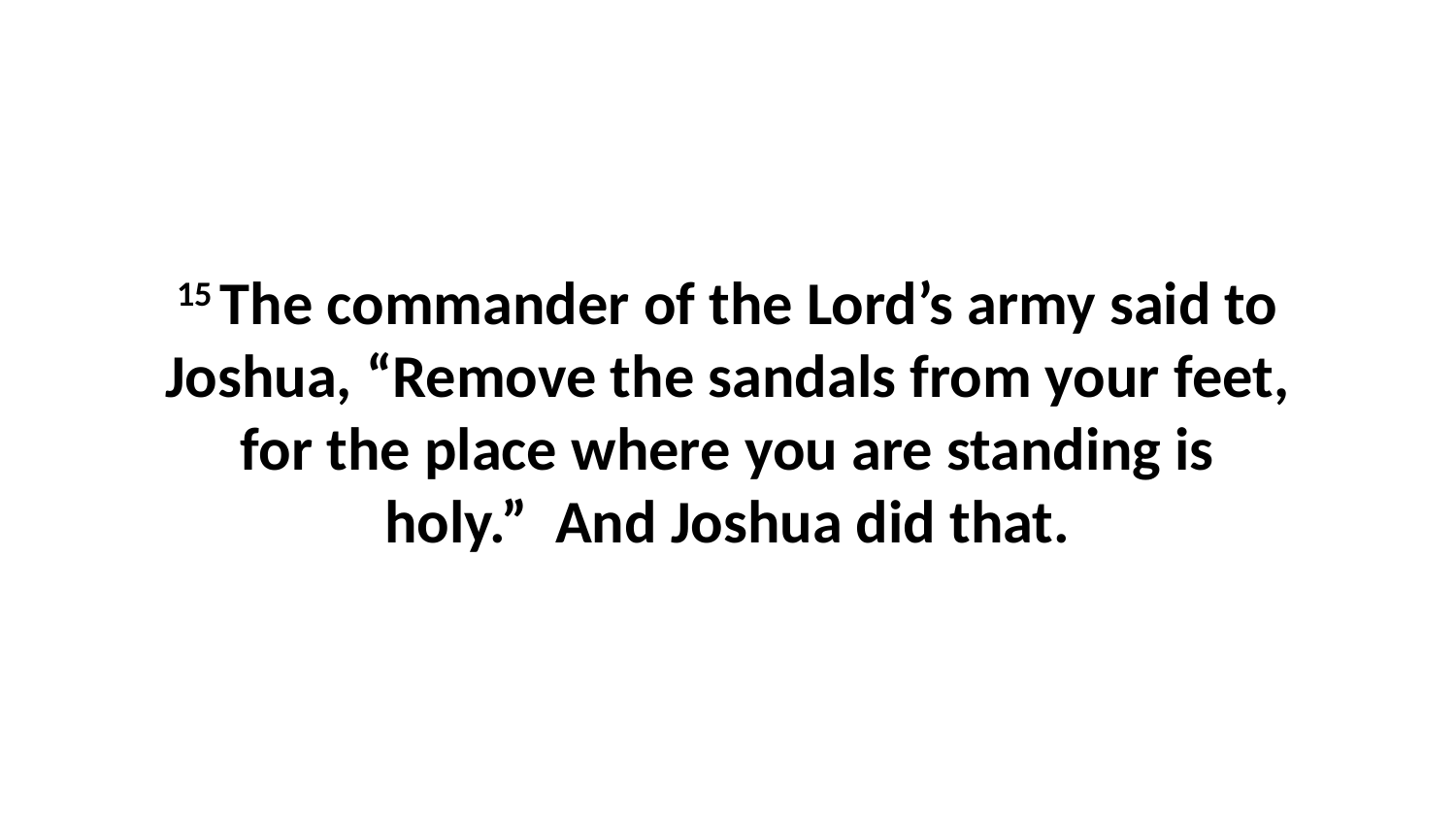

15 The commander of the Lord’s army said to Joshua, “Remove the sandals from your feet, for the place where you are standing is holy.”  And Joshua did that.